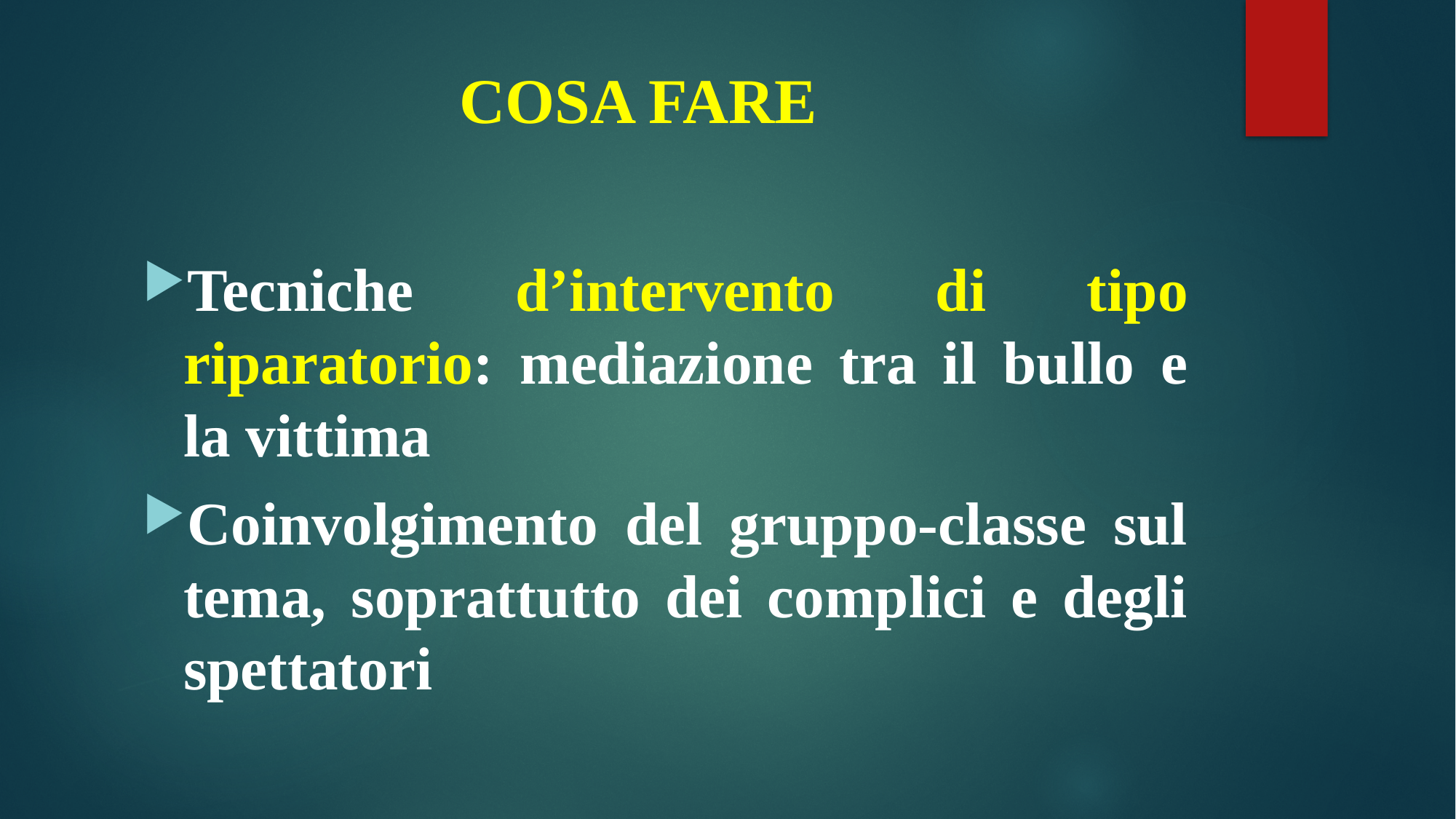

# COSA FARE
Tecniche d’intervento di tipo riparatorio: mediazione tra il bullo e la vittima
Coinvolgimento del gruppo-classe sul tema, soprattutto dei complici e degli spettatori